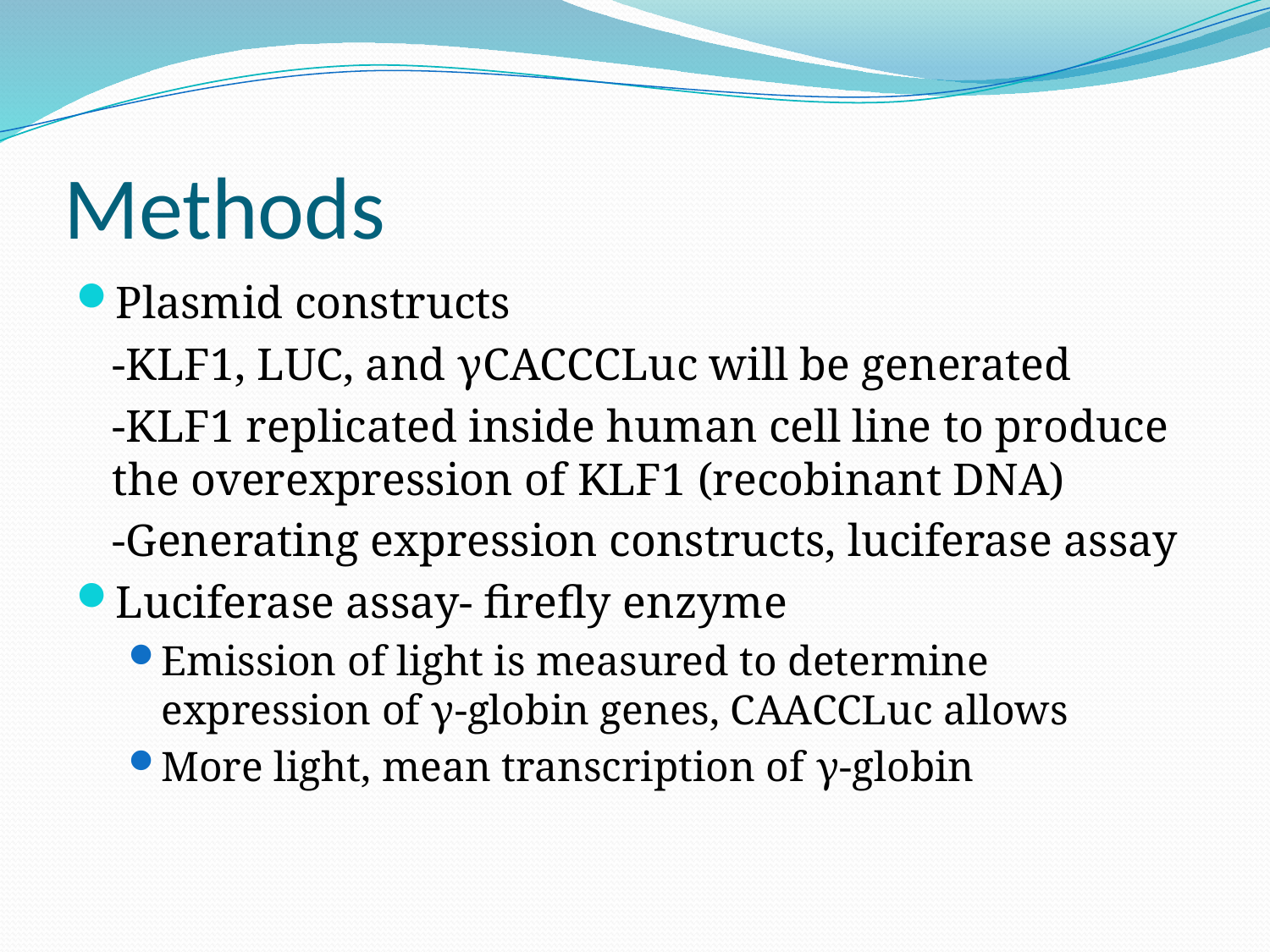

# Methods
Plasmid constructs
	-KLF1, LUC, and γCACCCLuc will be generated
	-KLF1 replicated inside human cell line to produce the overexpression of KLF1 (recobinant DNA)
	-Generating expression constructs, luciferase assay
Luciferase assay- firefly enzyme
Emission of light is measured to determine expression of γ-globin genes, CAACCLuc allows
More light, mean transcription of γ-globin